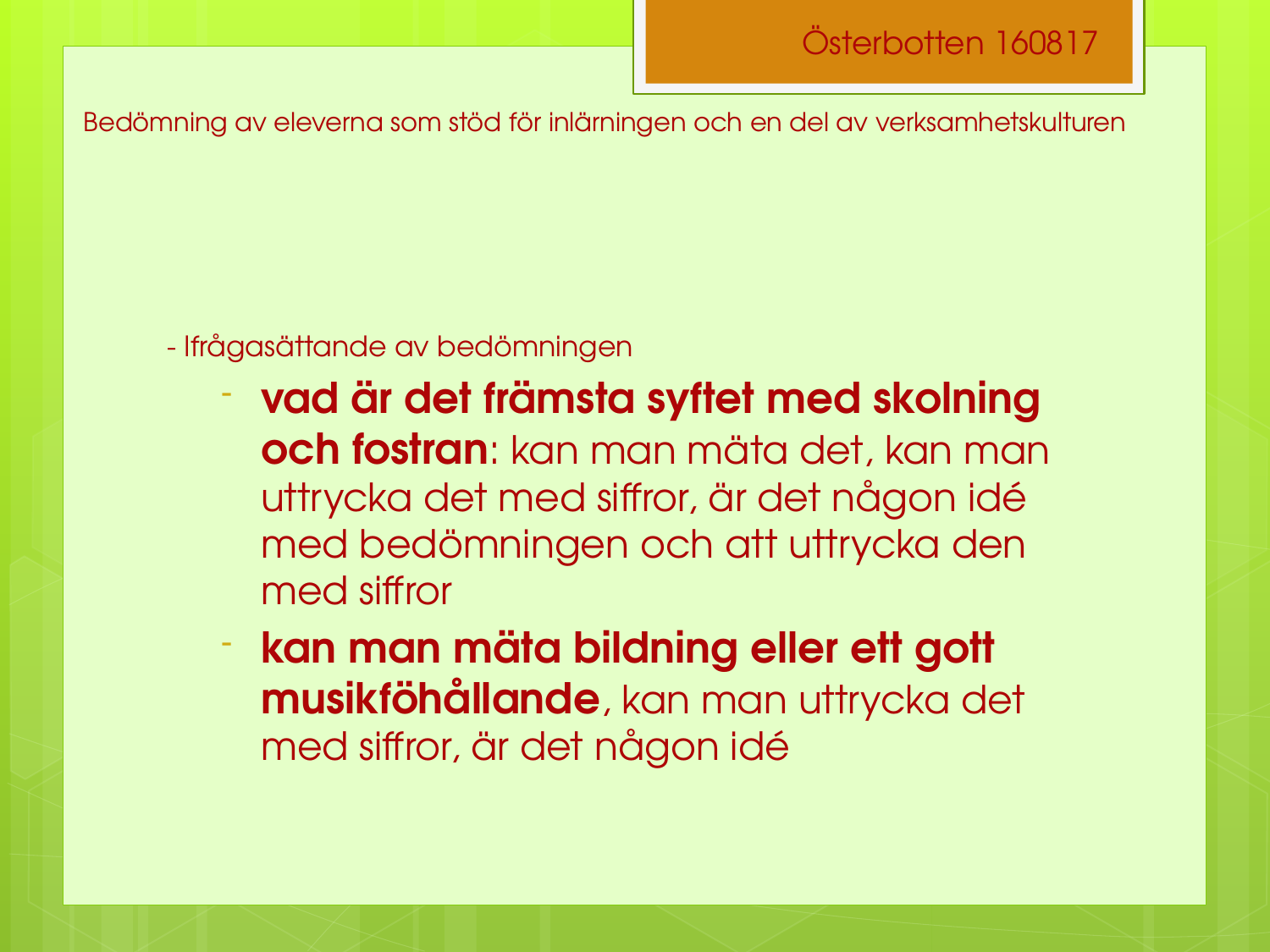

Österbotten 160817
# Bedömning av eleverna som stöd för inlärningen och en del av verksamhetskulturen
- Ifrågasättande av bedömningen
vad är det främsta syftet med skolning och fostran: kan man mäta det, kan man uttrycka det med siffror, är det någon idé med bedömningen och att uttrycka den med siffror
kan man mäta bildning eller ett gott musikföhållande, kan man uttrycka det med siffror, är det någon idé